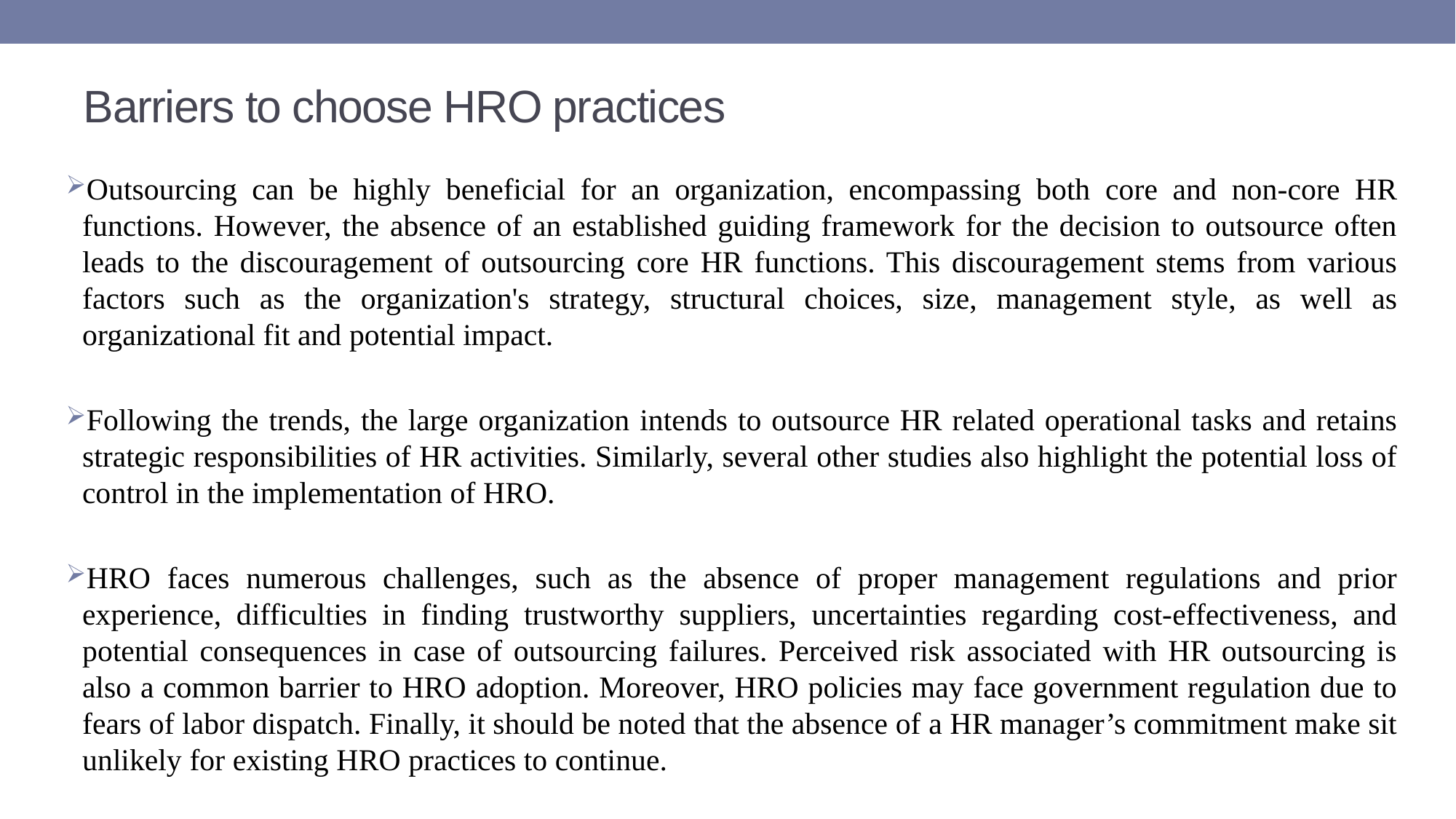

# Barriers to choose HRO practices
Outsourcing can be highly beneficial for an organization, encompassing both core and non-core HR functions. However, the absence of an established guiding framework for the decision to outsource often leads to the discouragement of outsourcing core HR functions. This discouragement stems from various factors such as the organization's strategy, structural choices, size, management style, as well as organizational fit and potential impact.

Following the trends, the large organization intends to outsource HR related operational tasks and retains strategic responsibilities of HR activities. Similarly, several other studies also highlight the potential loss of control in the implementation of HRO.

HRO faces numerous challenges, such as the absence of proper management regulations and prior experience, difficulties in finding trustworthy suppliers, uncertainties regarding cost-effectiveness, and potential consequences in case of outsourcing failures. Perceived risk associated with HR outsourcing is also a common barrier to HRO adoption. Moreover, HRO policies may face government regulation due to fears of labor dispatch. Finally, it should be noted that the absence of a HR manager’s commitment make sit unlikely for existing HRO practices to continue.